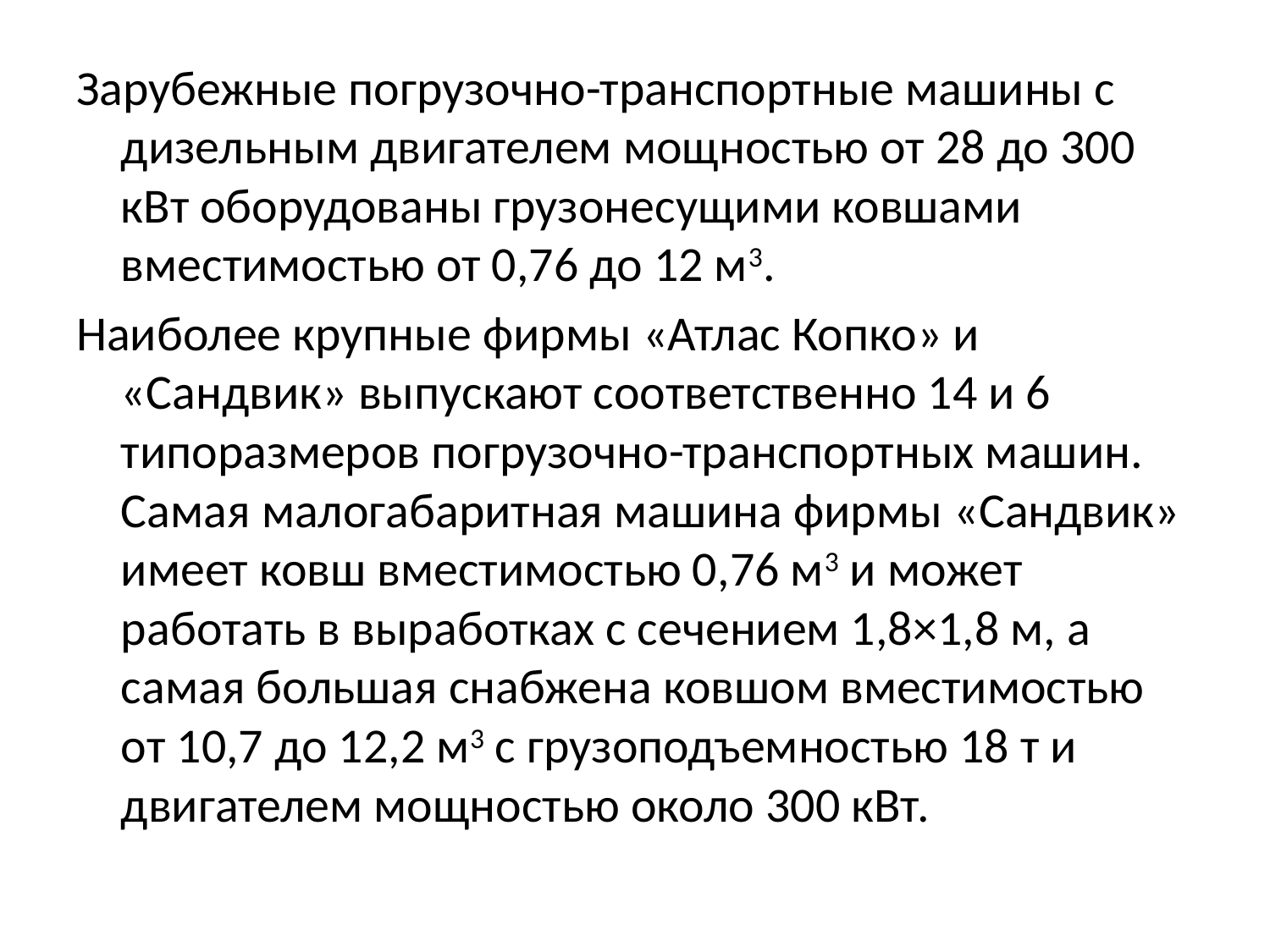

Зарубежные погрузочно-транспортные машины с дизельным двигателем мощностью от 28 до 300 кВт оборудованы грузонесущими ковшами вместимостью от 0,76 до 12 м3.
Наиболее крупные фирмы «Атлас Копко» и «Сандвик» выпускают соответственно 14 и 6 типоразмеров погрузочно-транспортных машин. Самая малогабаритная машина фирмы «Сандвик» имеет ковш вместимостью 0,76 м3 и может работать в выработках с сечением 1,8×1,8 м, а самая большая снабжена ковшом вместимостью от 10,7 до 12,2 м3 с грузоподъемностью 18 т и двигателем мощностью около 300 кВт.